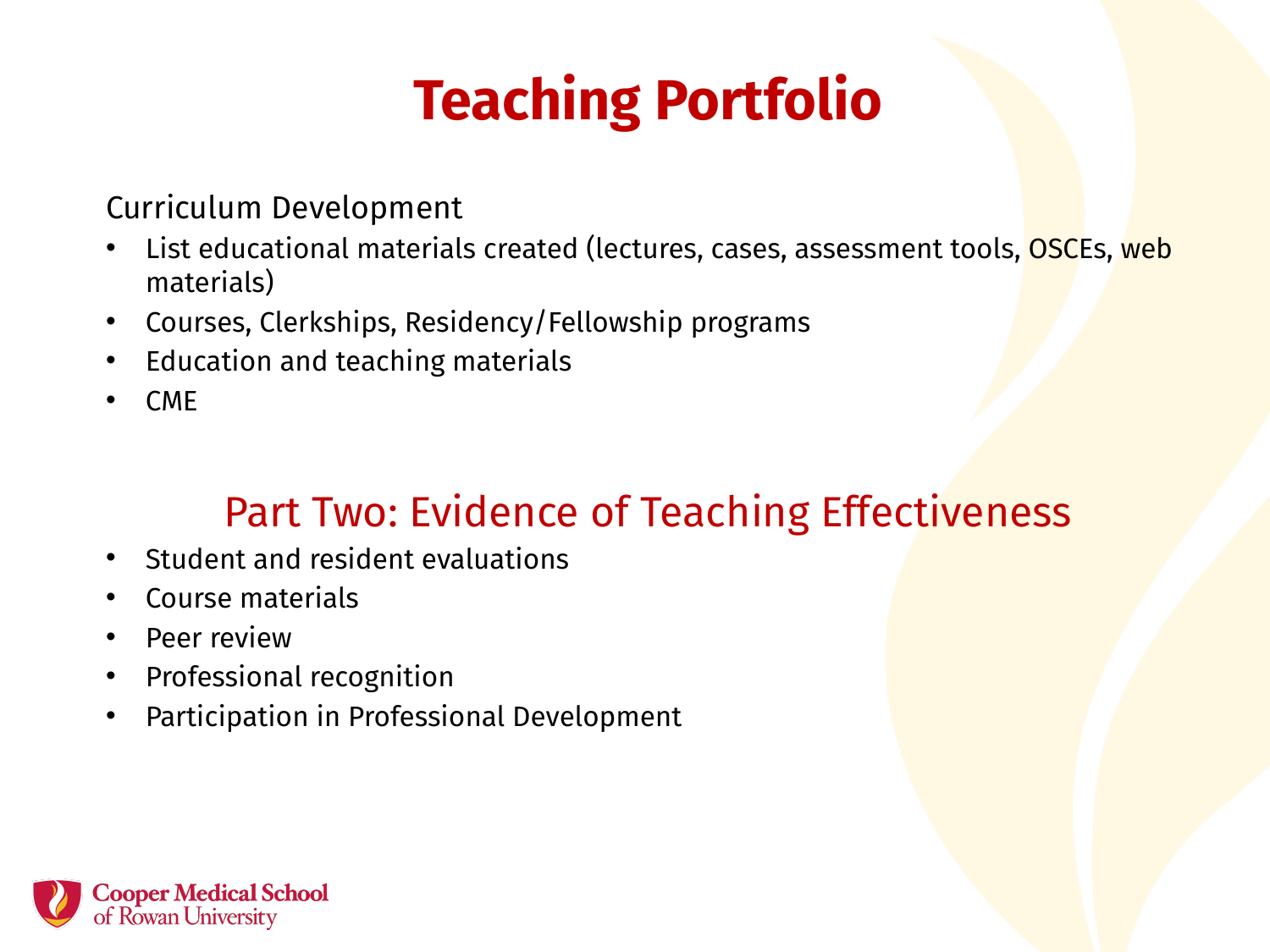

Teaching Portfolio

Curriculum Development
List educational materials created (lectures, cases, assessment tools, OSCEs, web materials)
Courses, Clerkships, Residency/Fellowship programs
Education and teaching materials
CME

Part Two: Evidence of Teaching Effectiveness
Student and resident evaluations
Course materials
Peer review
Professional recognition
Participation in Professional Development